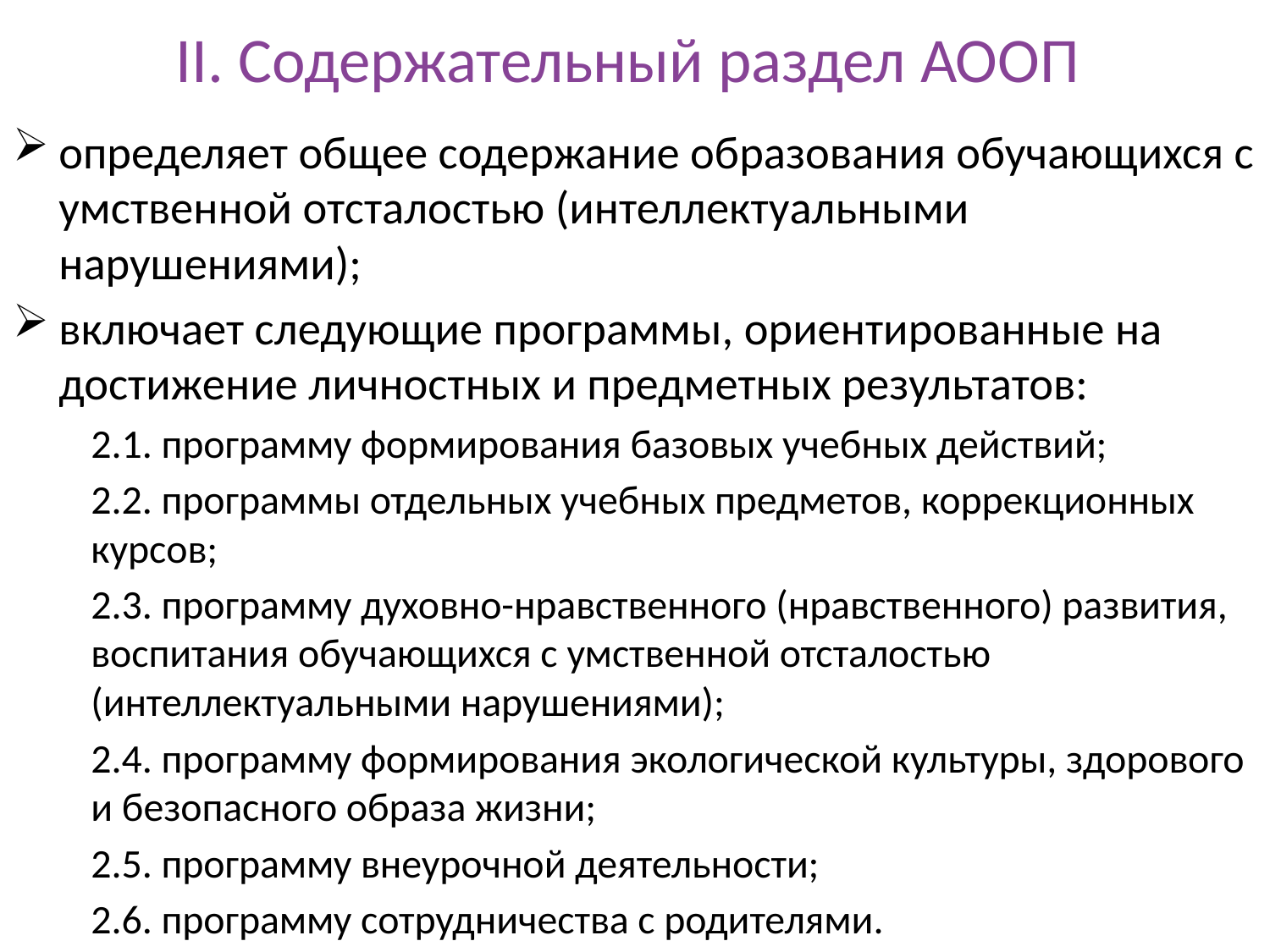

# II. Содержательный раздел АООП
определяет общее содержание образования обучающихся с умственной отсталостью (интеллектуальными нарушениями);
включает следующие программы, ориентированные на достижение личностных и предметных результатов:
2.1. программу формирования базовых учебных действий;
2.2. программы отдельных учебных предметов, коррекционных курсов;
2.3. программу духовно-нравственного (нравственного) развития, воспитания обучающихся с умственной отсталостью (интеллектуальными нарушениями);
2.4. программу формирования экологической культуры, здорового и безопасного образа жизни;
2.5. программу внеурочной деятельности;
2.6. программу сотрудничества с родителями.